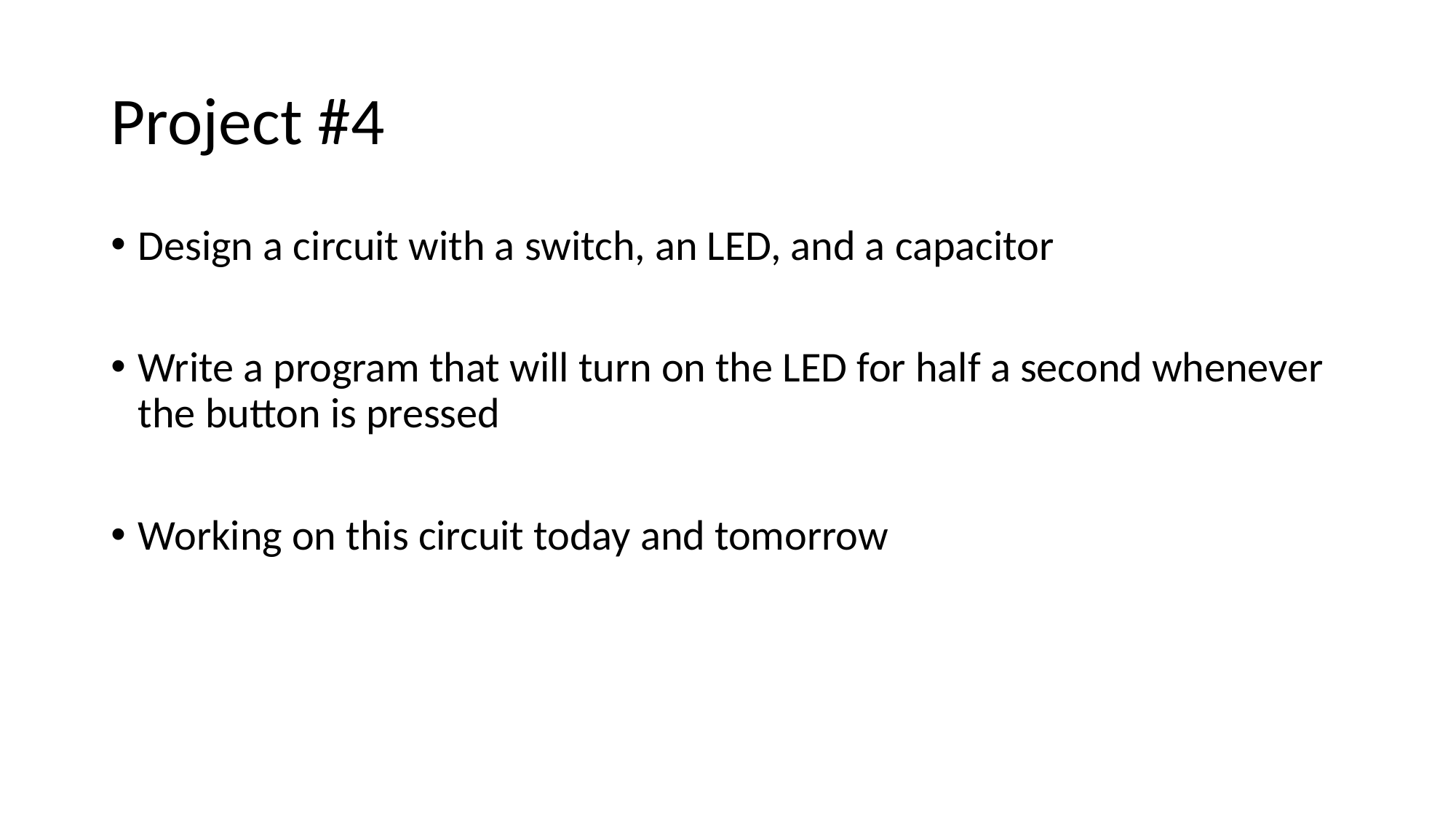

# Project #4
Design a circuit with a switch, an LED, and a capacitor

Write a program that will turn on the LED for half a second whenever the button is pressed

Working on this circuit today and tomorrow